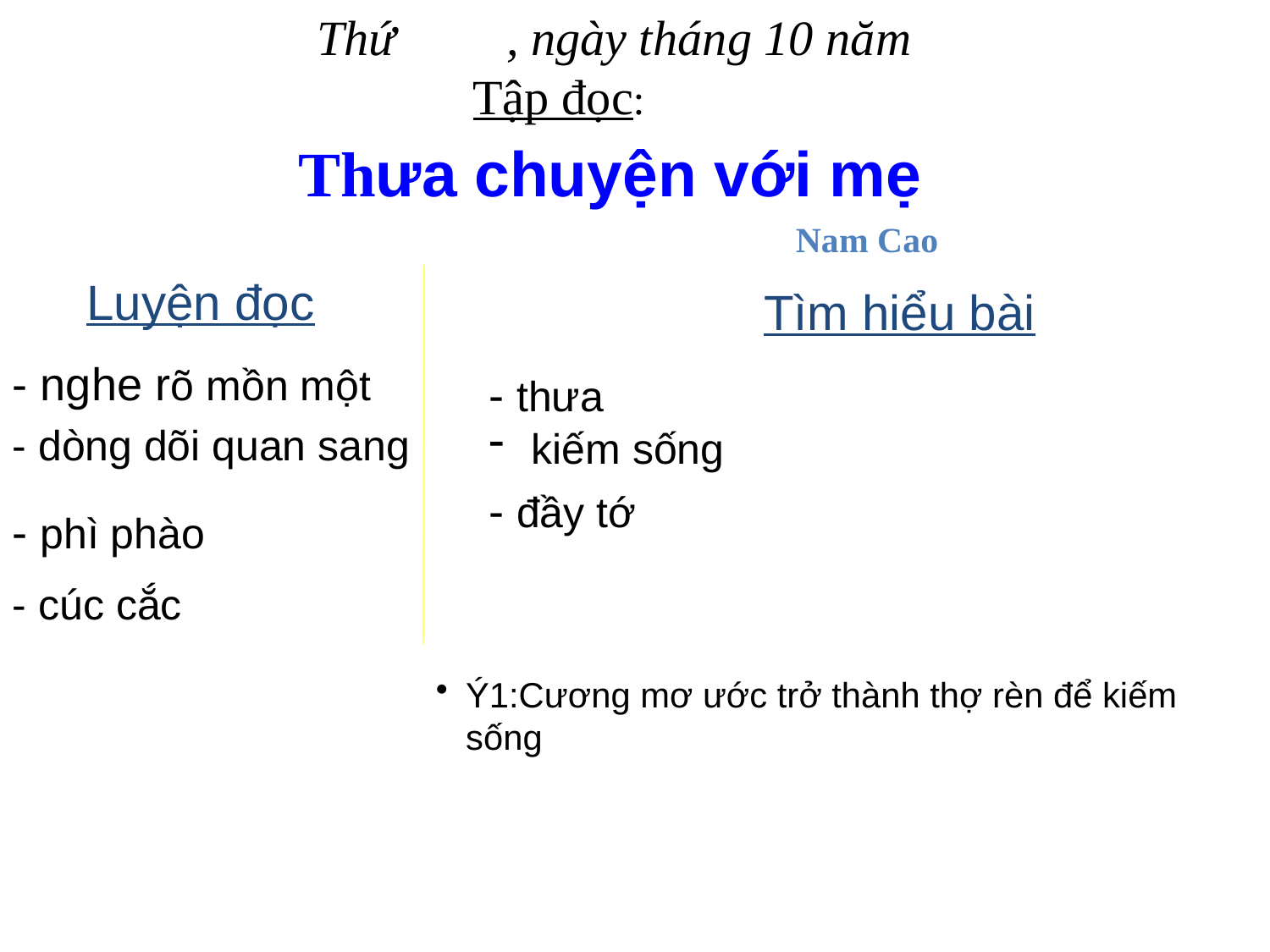

Thứ         , ngày tháng 10 năm 					Tập đọc:
Thưa chuyện với mẹ
Nam Cao
Luyện đọc

Tìm hiểu bài
- nghe rõ mồn một
- thưa
- dòng dõi quan sang
 kiếm sống
- đầy tớ
- phì phào

- cúc cắc

Ý1:Cương mơ ước trở thành thợ rèn để kiếm sống